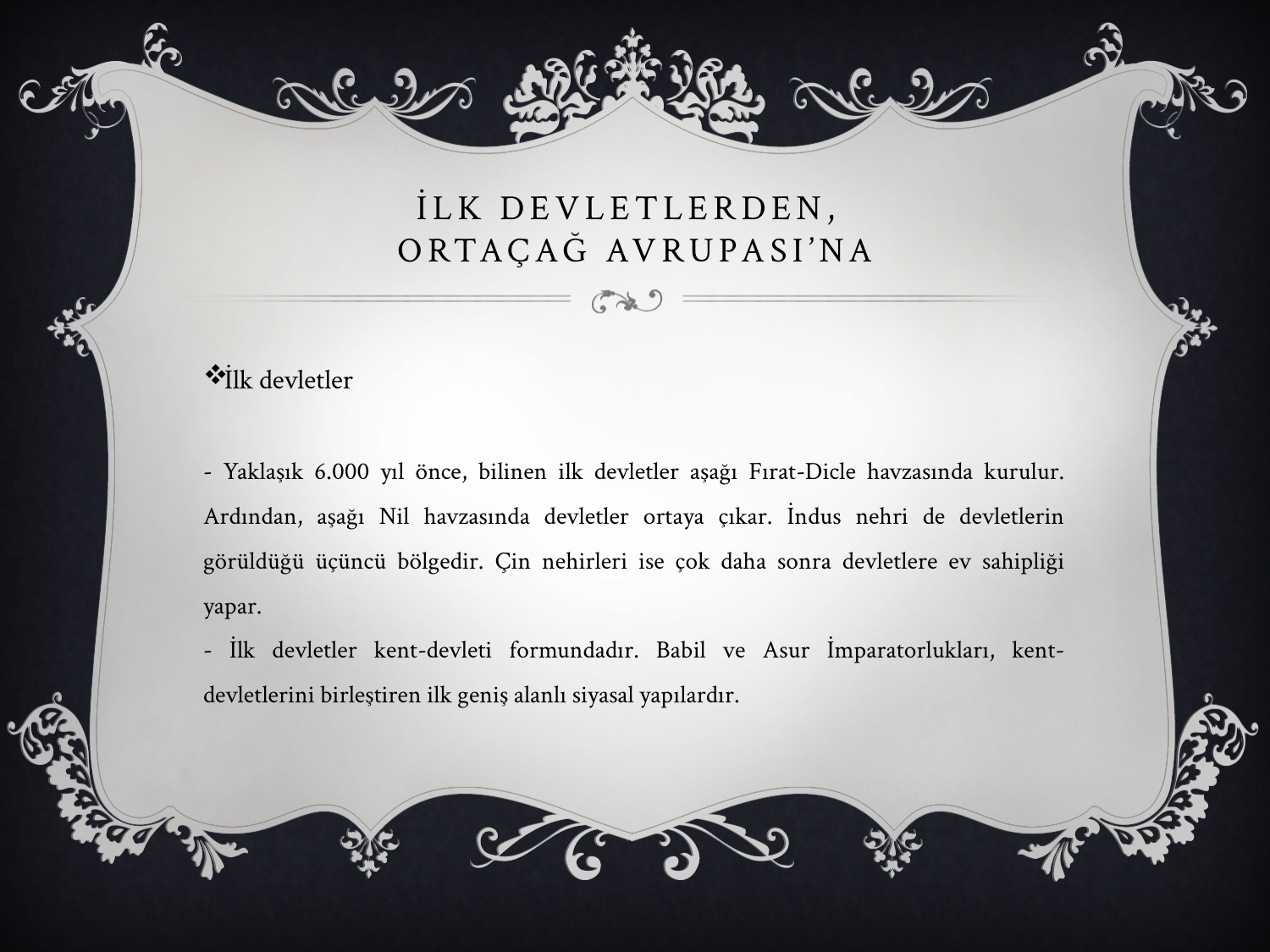

# İlk Devletlerden, Ortaçağ AvrupasI’na
İlk devletler

- Yaklaşık 6.000 yıl önce, bilinen ilk devletler aşağı Fırat-Dicle havzasında kurulur. Ardından, aşağı Nil havzasında devletler ortaya çıkar. İndus nehri de devletlerin görüldüğü üçüncü bölgedir. Çin nehirleri ise çok daha sonra devletlere ev sahipliği yapar.
- İlk devletler kent-devleti formundadır. Babil ve Asur İmparatorlukları, kent-devletlerini birleştiren ilk geniş alanlı siyasal yapılardır.